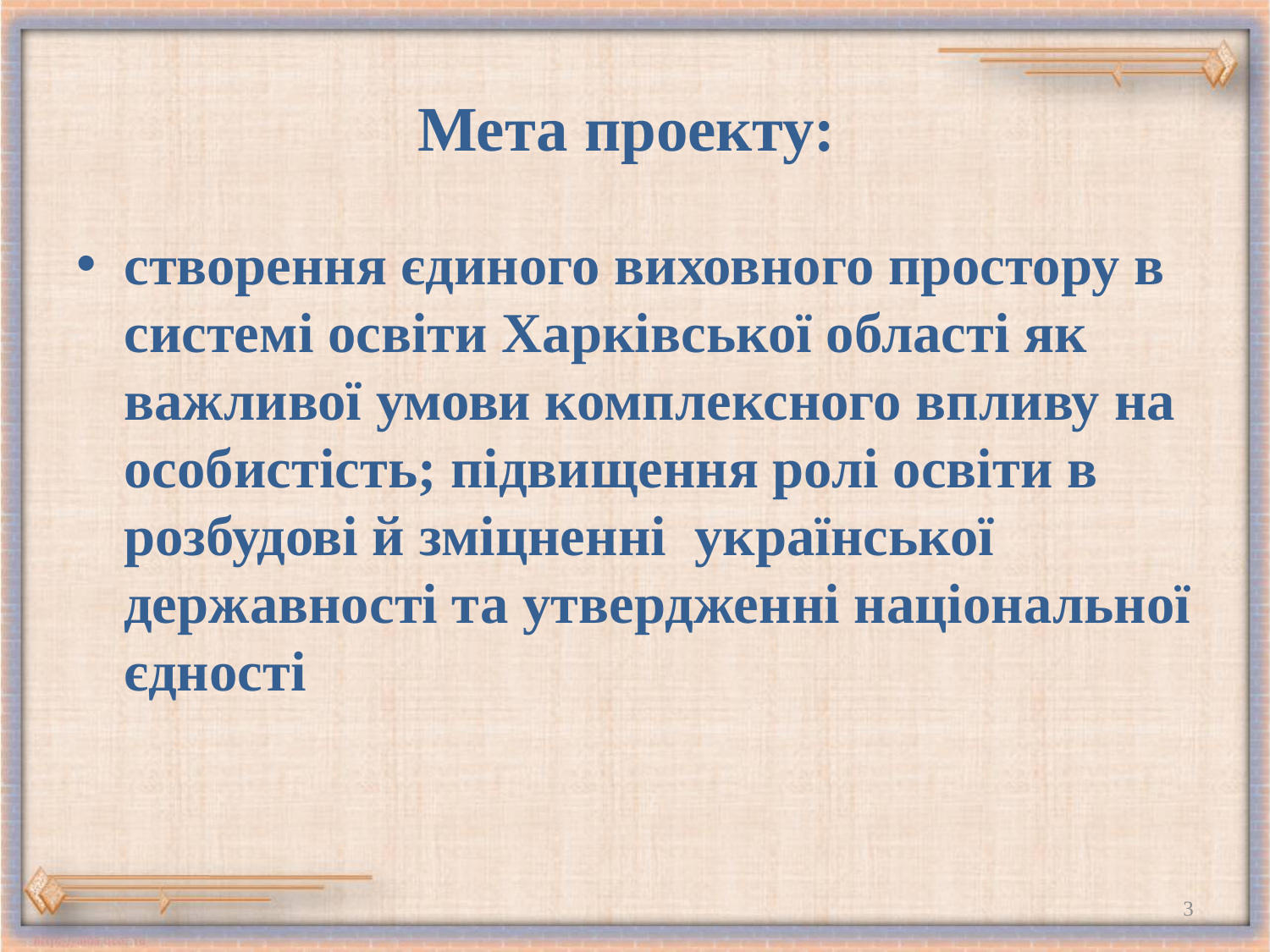

# Мета проекту:
створення єдиного виховного простору в системі освіти Харківської області як важливої умови комплексного впливу на особистість; підвищення ролі освіти в розбудові й зміцненні  української державності та утвердженні національної єдності

3